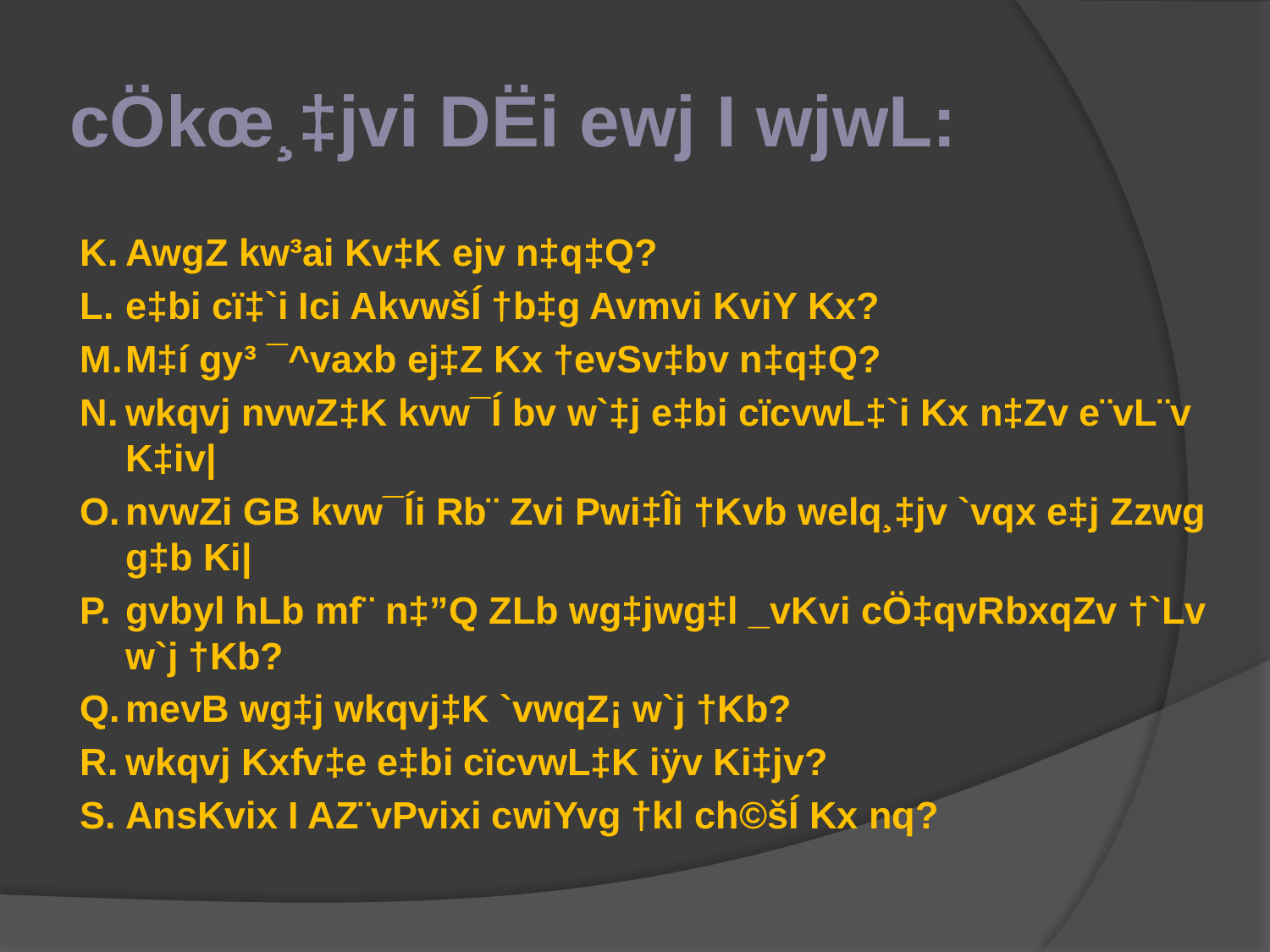

# cÖkœ¸‡jvi DËi ewj I wjwL:
K.	AwgZ kw³ai Kv‡K ejv n‡q‡Q?
L.	e‡bi cï‡`i Ici AkvwšÍ †b‡g Avmvi KviY Kx?
M.	M‡í gy³ ¯^vaxb ej‡Z Kx †evSv‡bv n‡q‡Q?
N.	wkqvj nvwZ‡K kvw¯Í bv w`‡j e‡bi cïcvwL‡`i Kx n‡Zv e¨vL¨v K‡iv|
O.	nvwZi GB kvw¯Íi Rb¨ Zvi Pwi‡Îi †Kvb welq¸‡jv `vqx e‡j Zzwg g‡b Ki|
P.	gvbyl hLb mf¨ n‡”Q ZLb wg‡jwg‡l _vKvi cÖ‡qvRbxqZv †`Lv w`j †Kb?
Q.	mevB wg‡j wkqvj‡K `vwqZ¡ w`j †Kb?
R.	wkqvj Kxfv‡e e‡bi cïcvwL‡K iÿv Ki‡jv?
S.	AnsKvix I AZ¨vPvixi cwiYvg †kl ch©šÍ Kx nq?